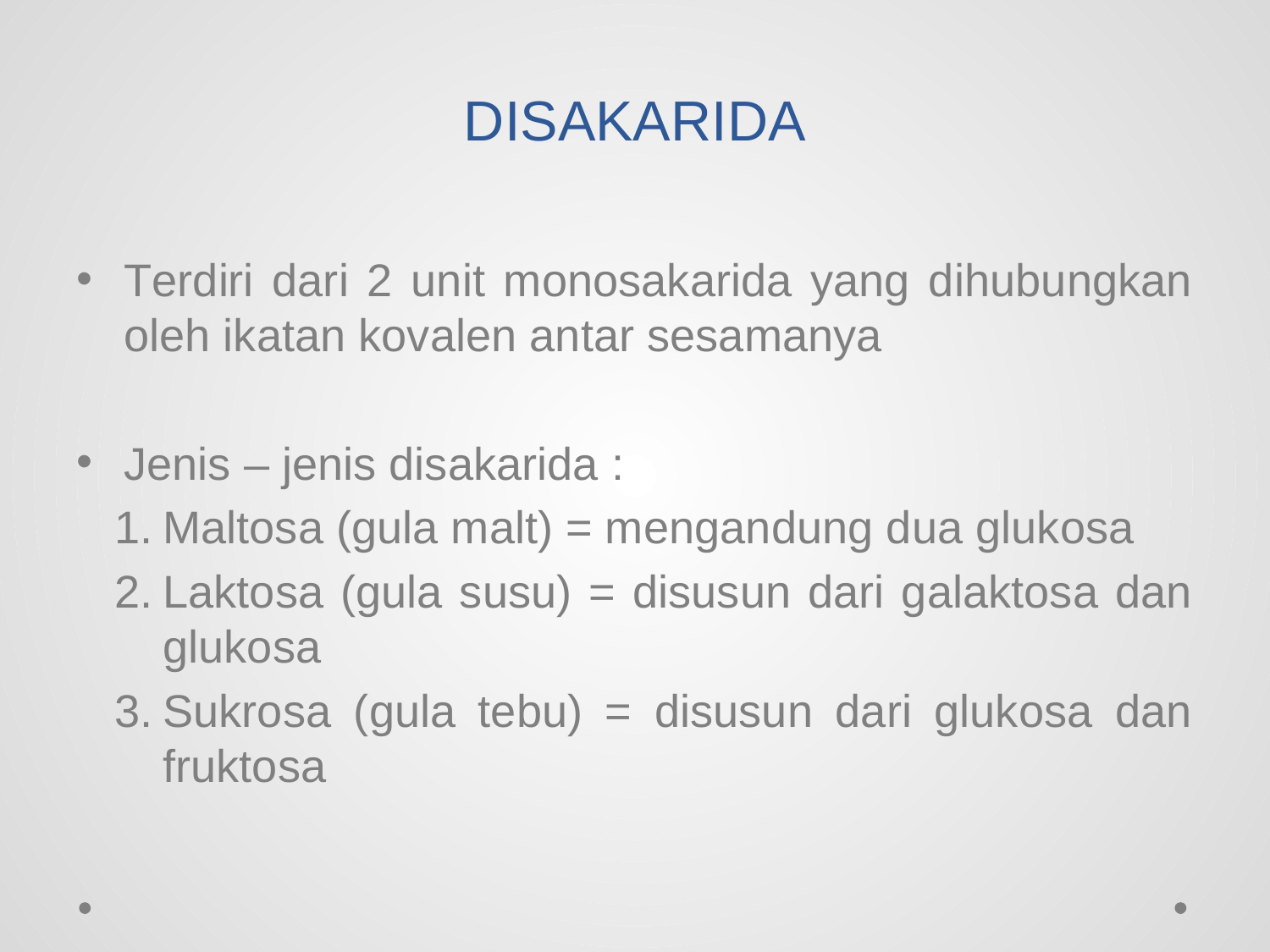

# DISAKARIDA

Terdiri dari 2 unit monosakarida yang dihubungkan oleh ikatan kovalen antar sesamanya

Jenis – jenis disakarida :
Maltosa (gula malt) = mengandung dua glukosa
Laktosa (gula susu) = disusun dari galaktosa dan glukosa
Sukrosa (gula tebu) = disusun dari glukosa dan fruktosa